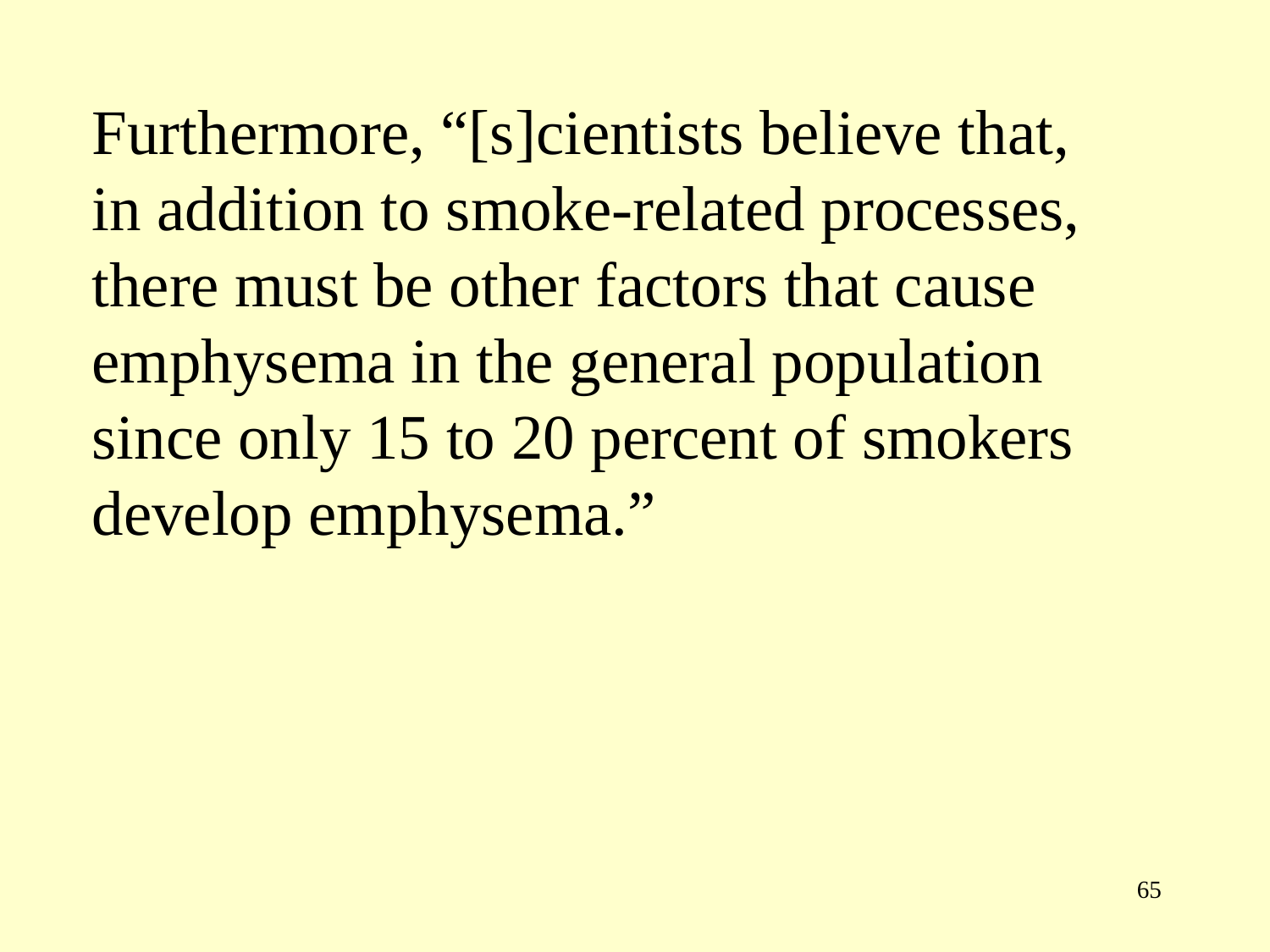

Furthermore, “[s]cientists believe that, in addition to smoke-related processes, there must be other factors that cause emphysema in the general population since only 15 to 20 percent of smokers develop emphysema.”
65